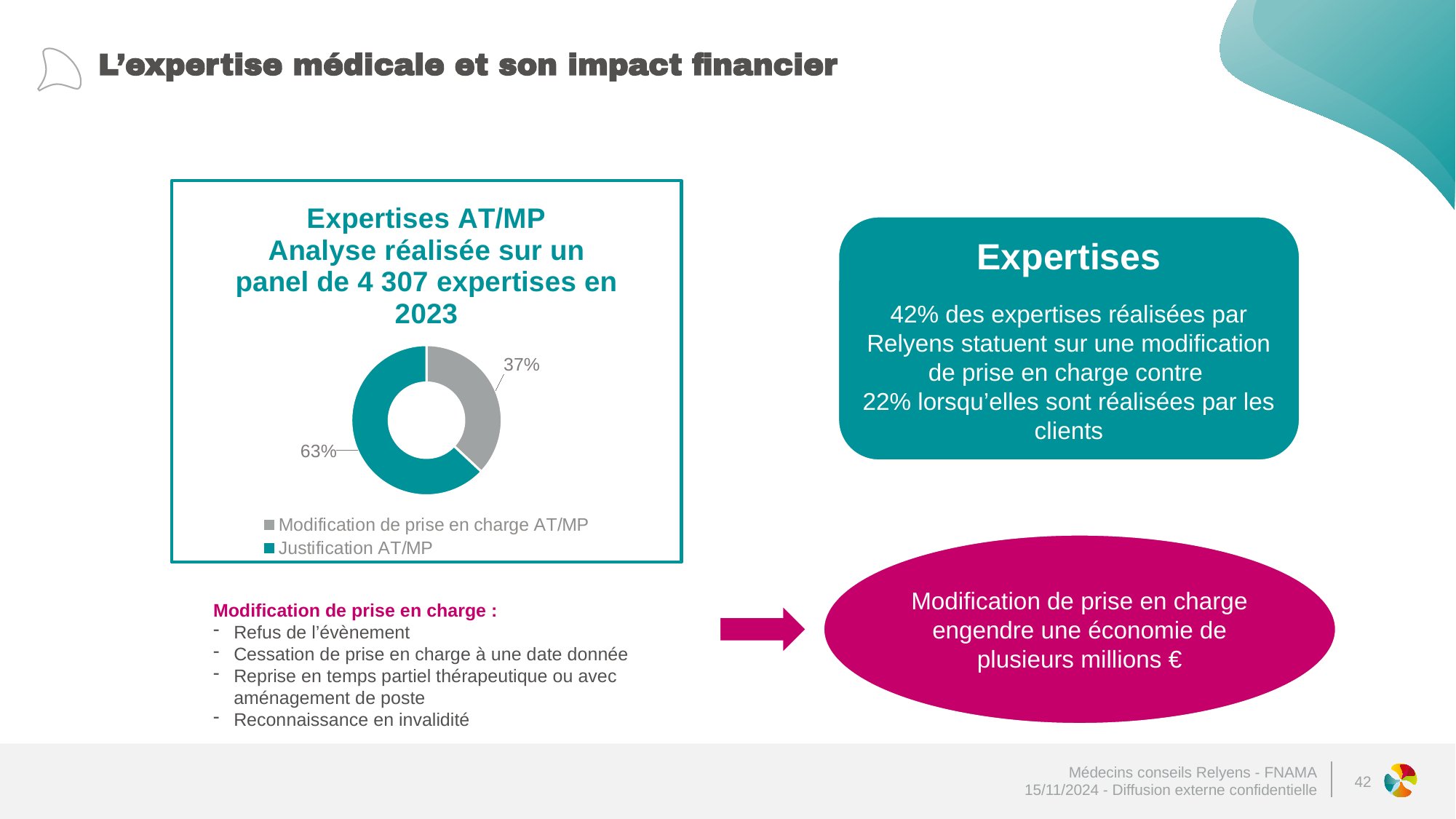

# L’expertise médicale et son impact financier

### Chart: Expertises AT/MP

Analyse réalisée sur un panel de 4 307 expertises en 2023

| Category | Expertises |
|---|---|
| Modification de prise en charge AT/MP | 0.37 |
| Justification AT/MP | 0.63 |
Expertises

42% des expertises réalisées par Relyens statuent sur une modification de prise en charge contre
22% lorsqu’elles sont réalisées par les clients
Modification de prise en charge engendre une économie de plusieurs millions €

Modification de prise en charge :
Refus de l’évènement
Cessation de prise en charge à une date donnée
Reprise en temps partiel thérapeutique ou avec aménagement de poste
Reconnaissance en invalidité

42
Médecins conseils Relyens - FNAMA
15/11/2024 - Diffusion externe confidentielle